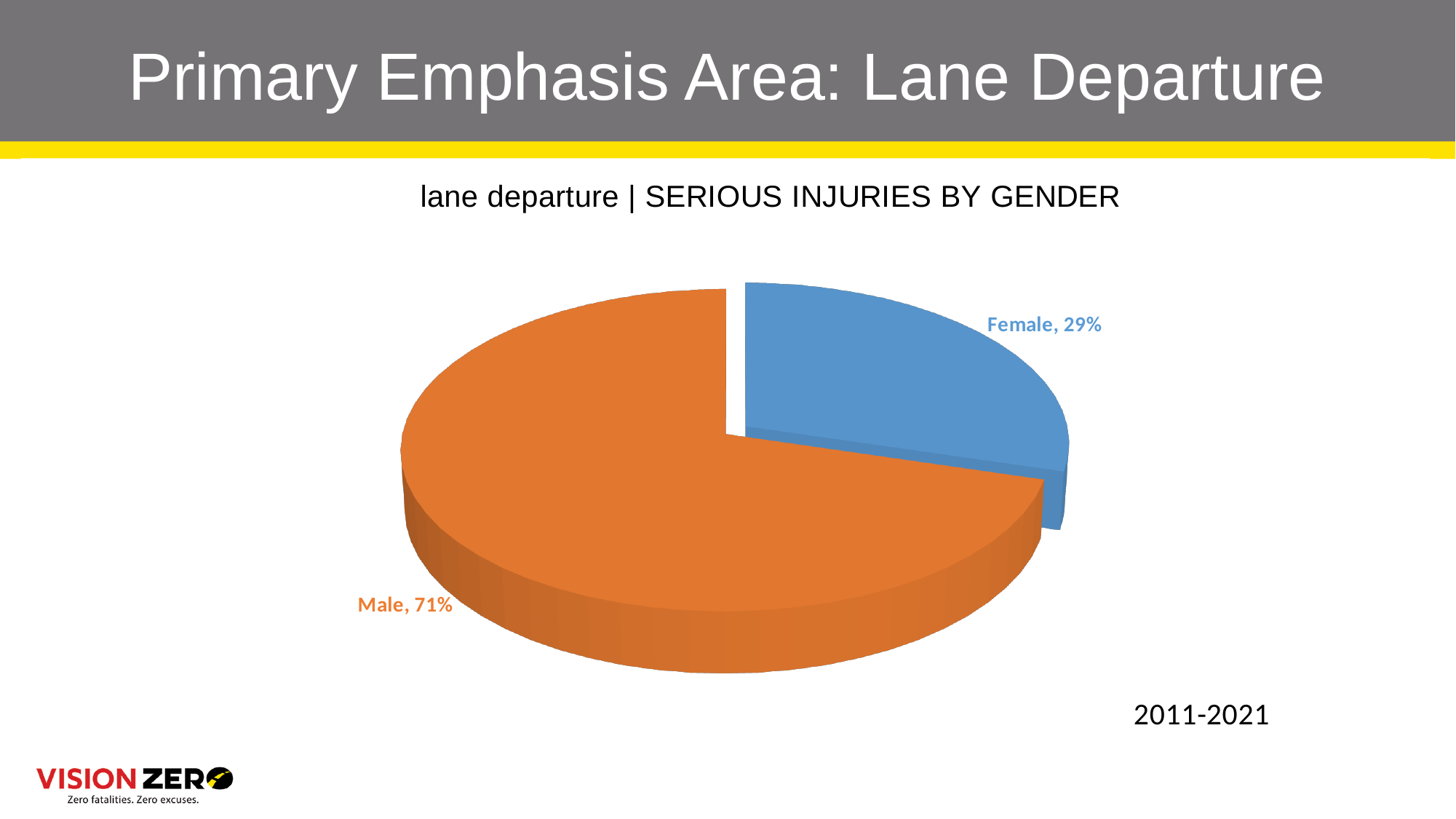

Primary Emphasis Area: Lane Departure

[unsupported chart]